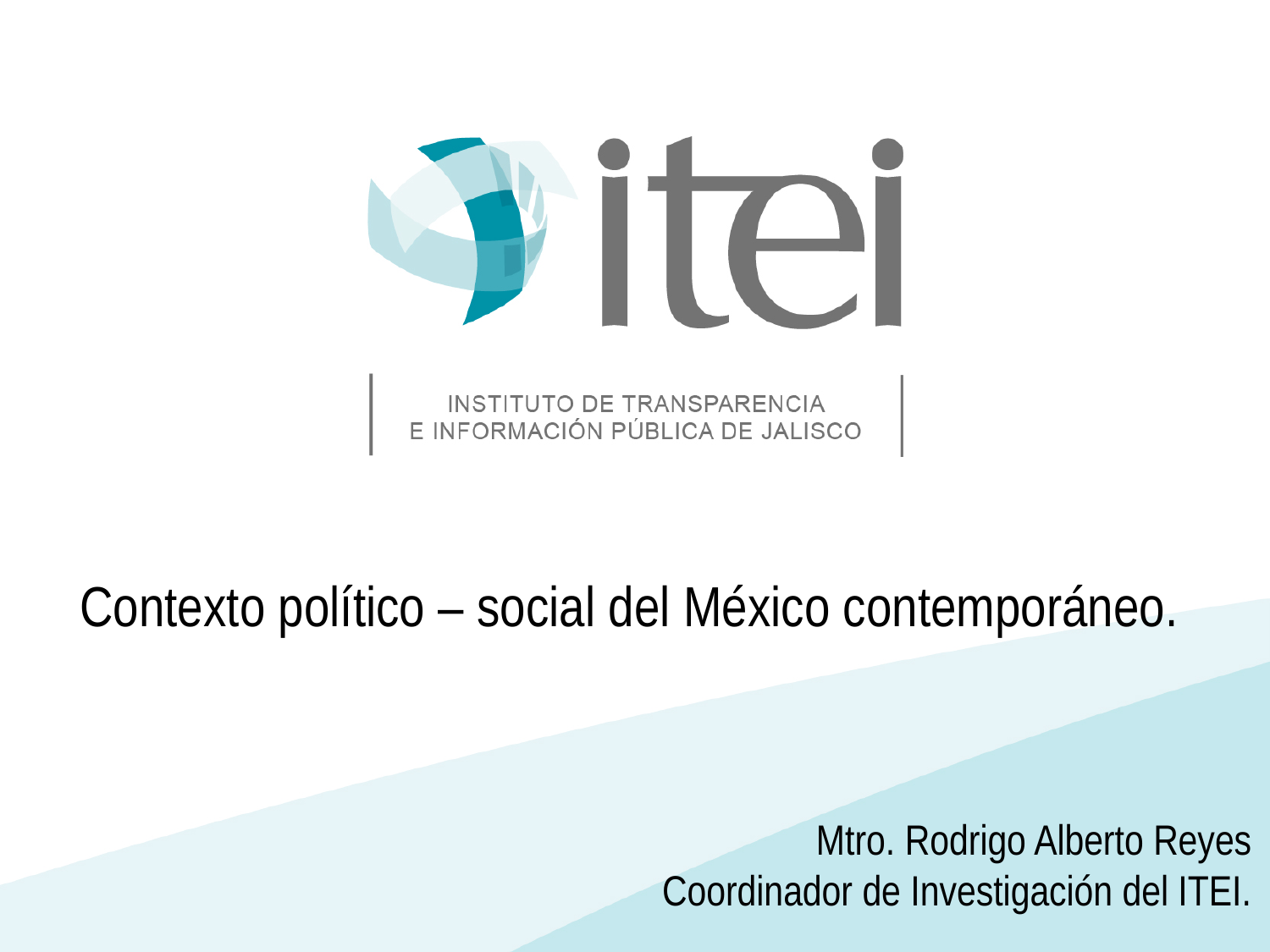

Contexto político – social del México contemporáneo.
Mtro. Rodrigo Alberto Reyes
Coordinador de Investigación del ITEI.